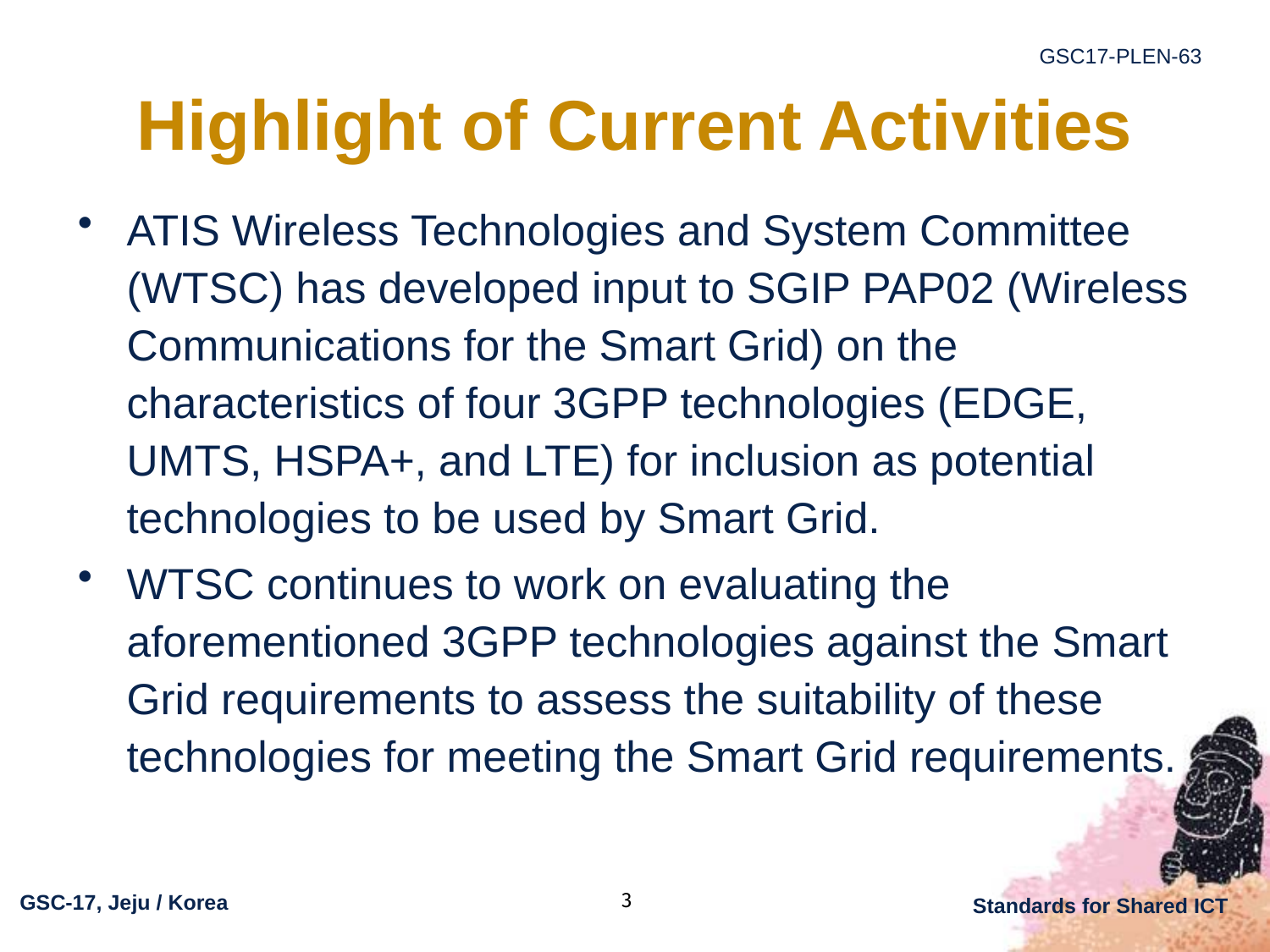

# Highlight of Current Activities
ATIS Wireless Technologies and System Committee (WTSC) has developed input to SGIP PAP02 (Wireless Communications for the Smart Grid) on the characteristics of four 3GPP technologies (EDGE, UMTS, HSPA+, and LTE) for inclusion as potential technologies to be used by Smart Grid.
WTSC continues to work on evaluating the aforementioned 3GPP technologies against the Smart Grid requirements to assess the suitability of these technologies for meeting the Smart Grid requirements.
3